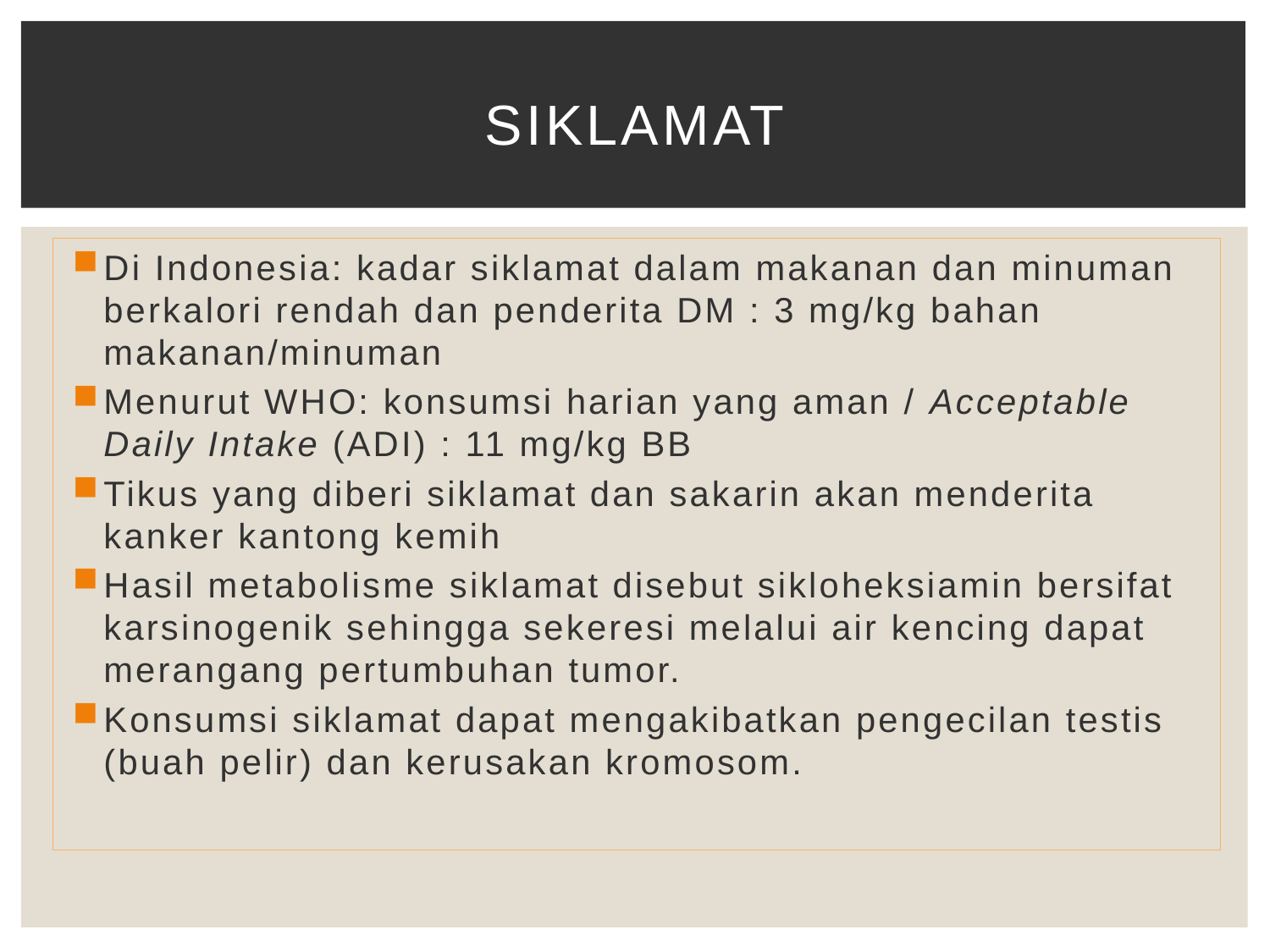

# Siklamat
Di Indonesia: kadar siklamat dalam makanan dan minuman berkalori rendah dan penderita DM : 3 mg/kg bahan makanan/minuman
Menurut WHO: konsumsi harian yang aman / Acceptable Daily Intake (ADI) : 11 mg/kg BB
Tikus yang diberi siklamat dan sakarin akan menderita kanker kantong kemih
Hasil metabolisme siklamat disebut sikloheksiamin bersifat karsinogenik sehingga sekeresi melalui air kencing dapat merangang pertumbuhan tumor.
Konsumsi siklamat dapat mengakibatkan pengecilan testis (buah pelir) dan kerusakan kromosom.